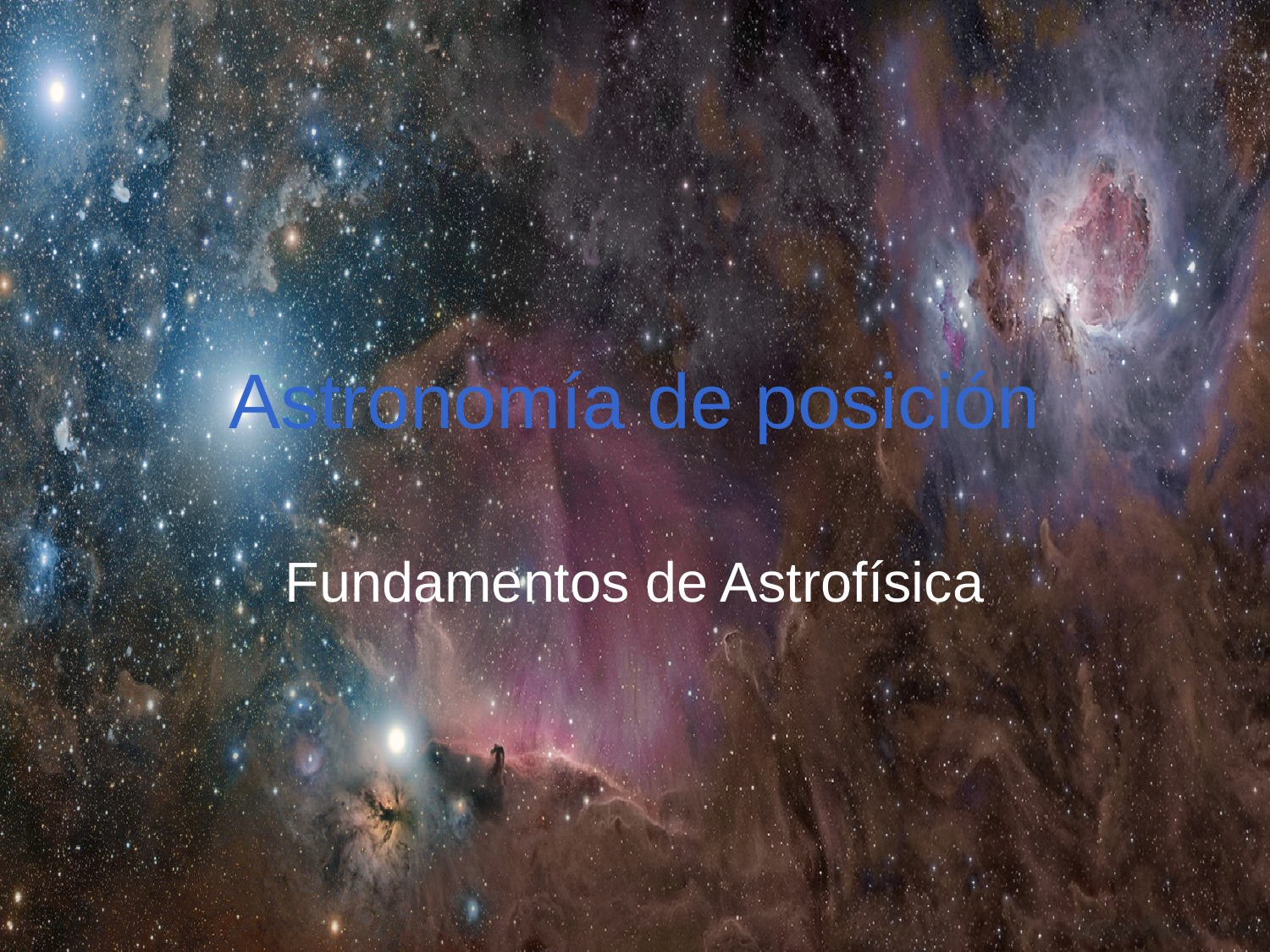

# Astronomía de posición
Fundamentos de Astrofísica